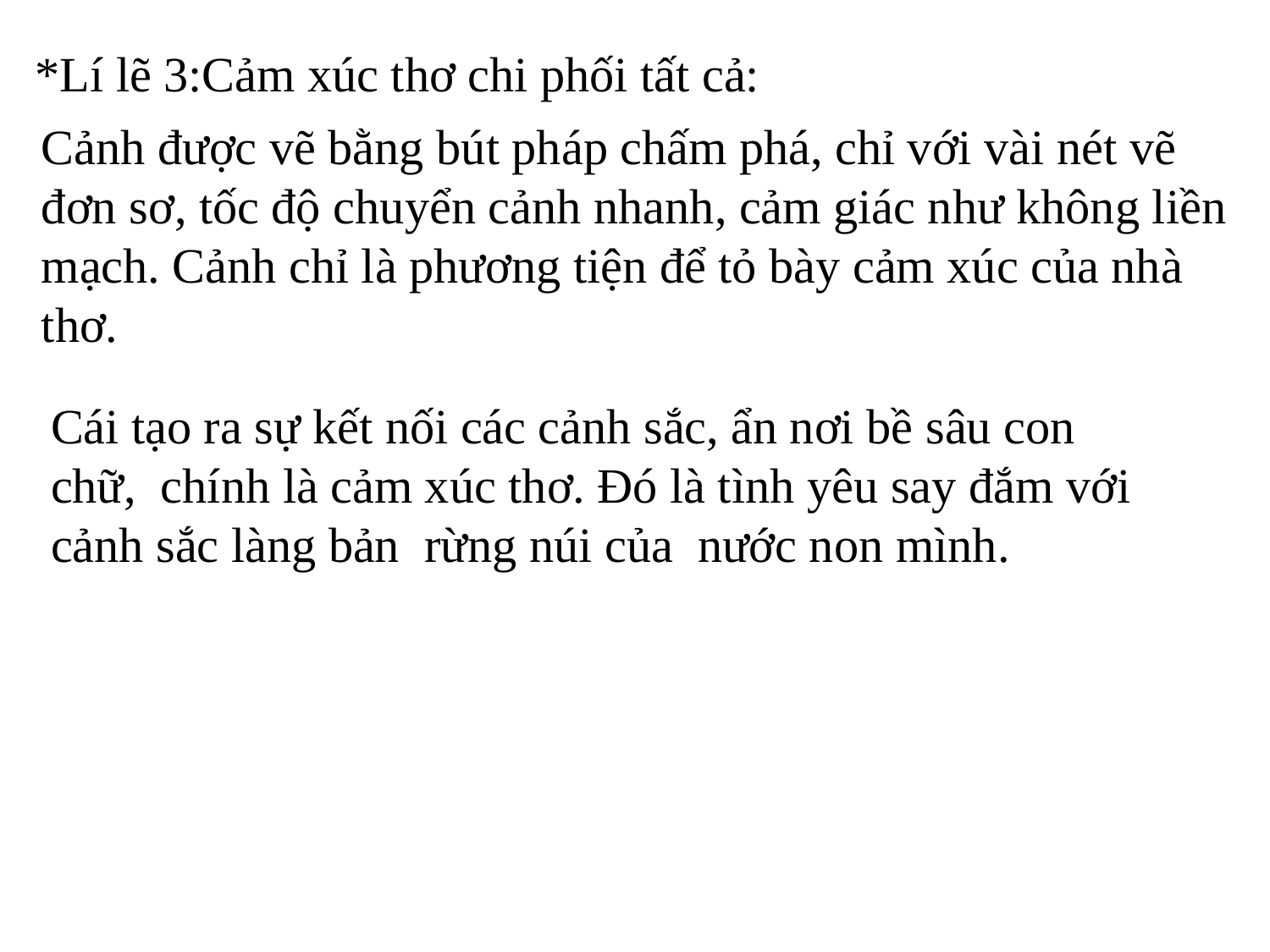

*Lí lẽ 3:Cảm xúc thơ chi phối tất cả:

Cảnh được vẽ bằng bút pháp chấm phá, chỉ với vài nét vẽ đơn sơ, tốc độ chuyển cảnh nhanh, cảm giác như không liền mạch. Cảnh chỉ là phương tiện để tỏ bày cảm xúc của nhà thơ.

Cái tạo ra sự kết nối các cảnh sắc, ẩn nơi bề sâu con chữ,  chính là cảm xúc thơ. Đó là tình yêu say đắm với cảnh sắc làng bản  rừng núi của  nước non mình.